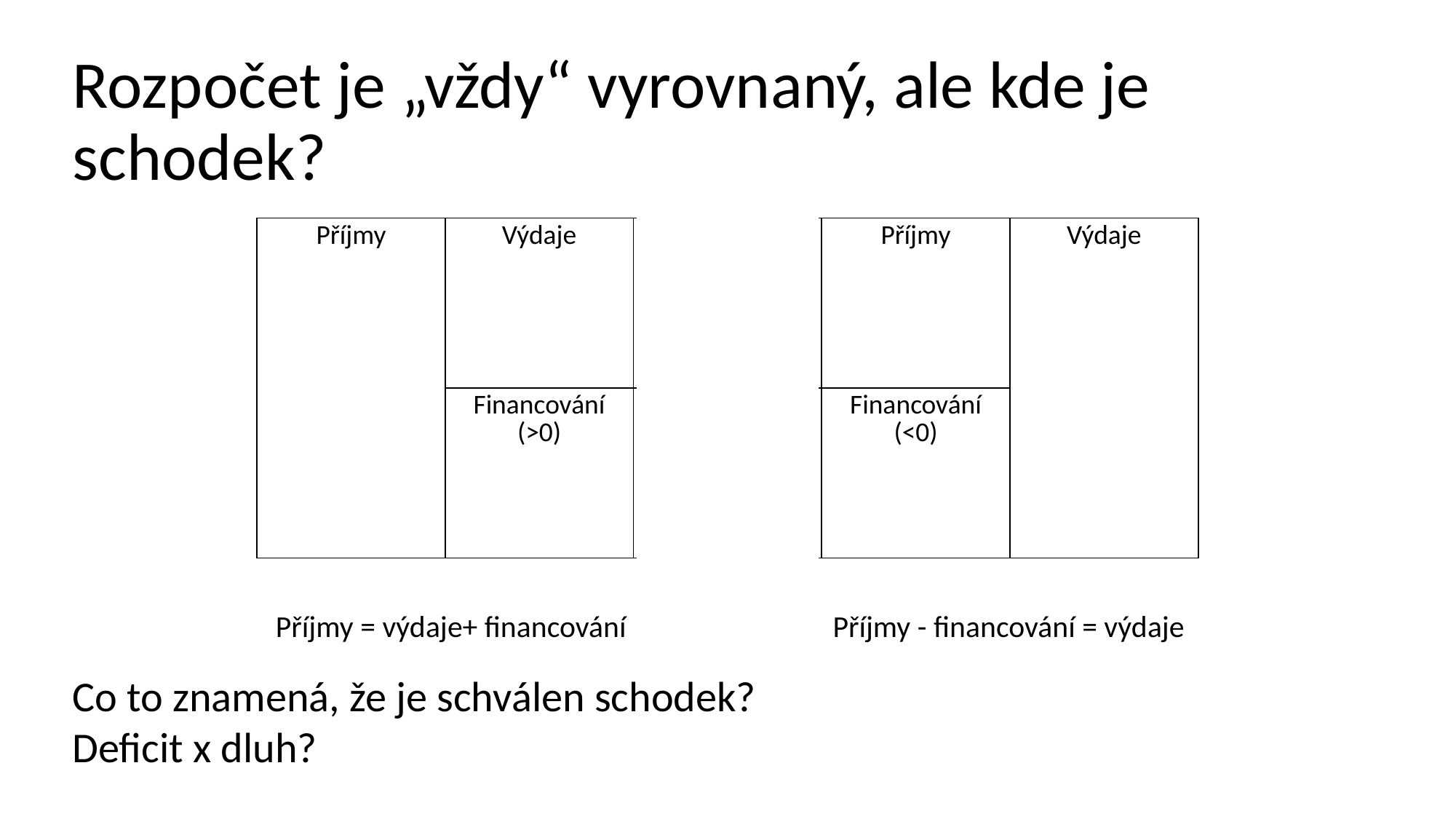

# Rozpočet je „vždy“ vyrovnaný, ale kde je schodek?

| Příjmy | Výdaje |  | Příjmy | Výdaje |
| --- | --- | --- | --- | --- |
|  | Financování (>0) |  | Financování (<0) |  |
Příjmy = výdaje+ financování
Příjmy - financování = výdaje
Co to znamená, že je schválen schodek?
Deficit x dluh?